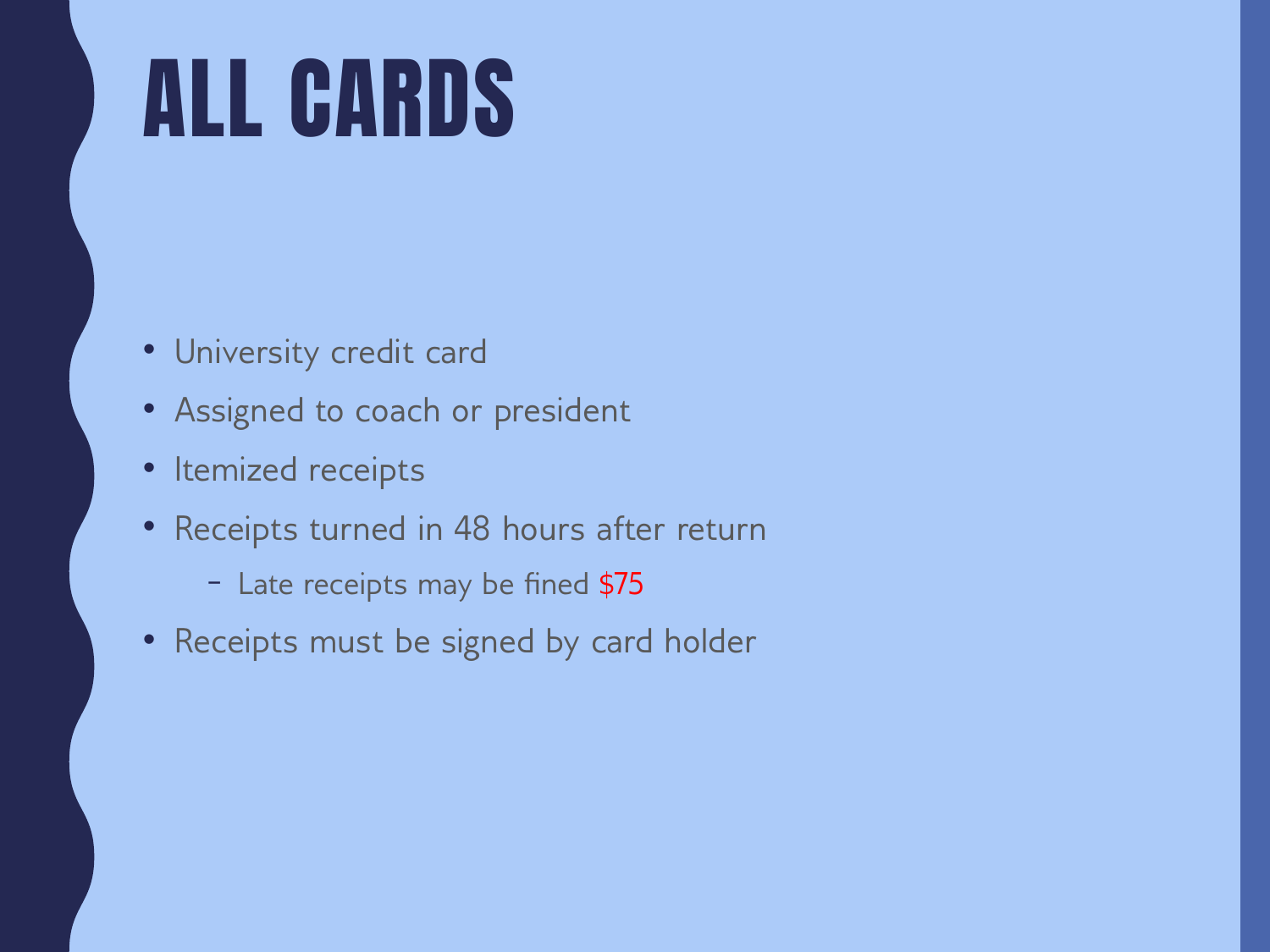

# All Cards
University credit card
Assigned to coach or president
Itemized receipts
Receipts turned in 48 hours after return
Late receipts may be fined $75
Receipts must be signed by card holder